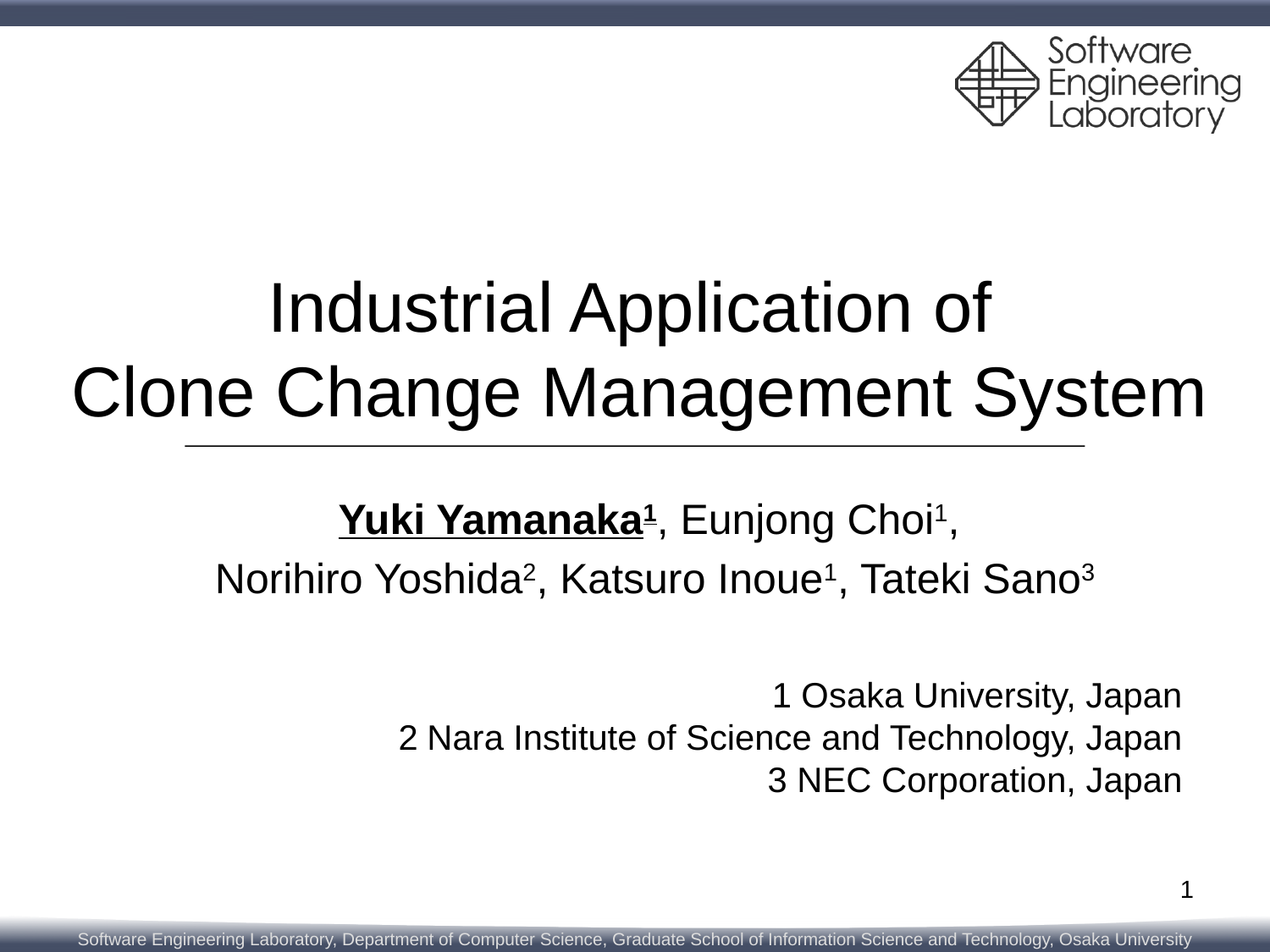

# Industrial Application of Clone Change Management System
Yuki Yamanaka1, Eunjong Choi1,
Norihiro Yoshida2, Katsuro Inoue1, Tateki Sano3

1 Osaka University, Japan
 2 Nara Institute of Science and Technology, Japan
3 NEC Corporation, Japan
1